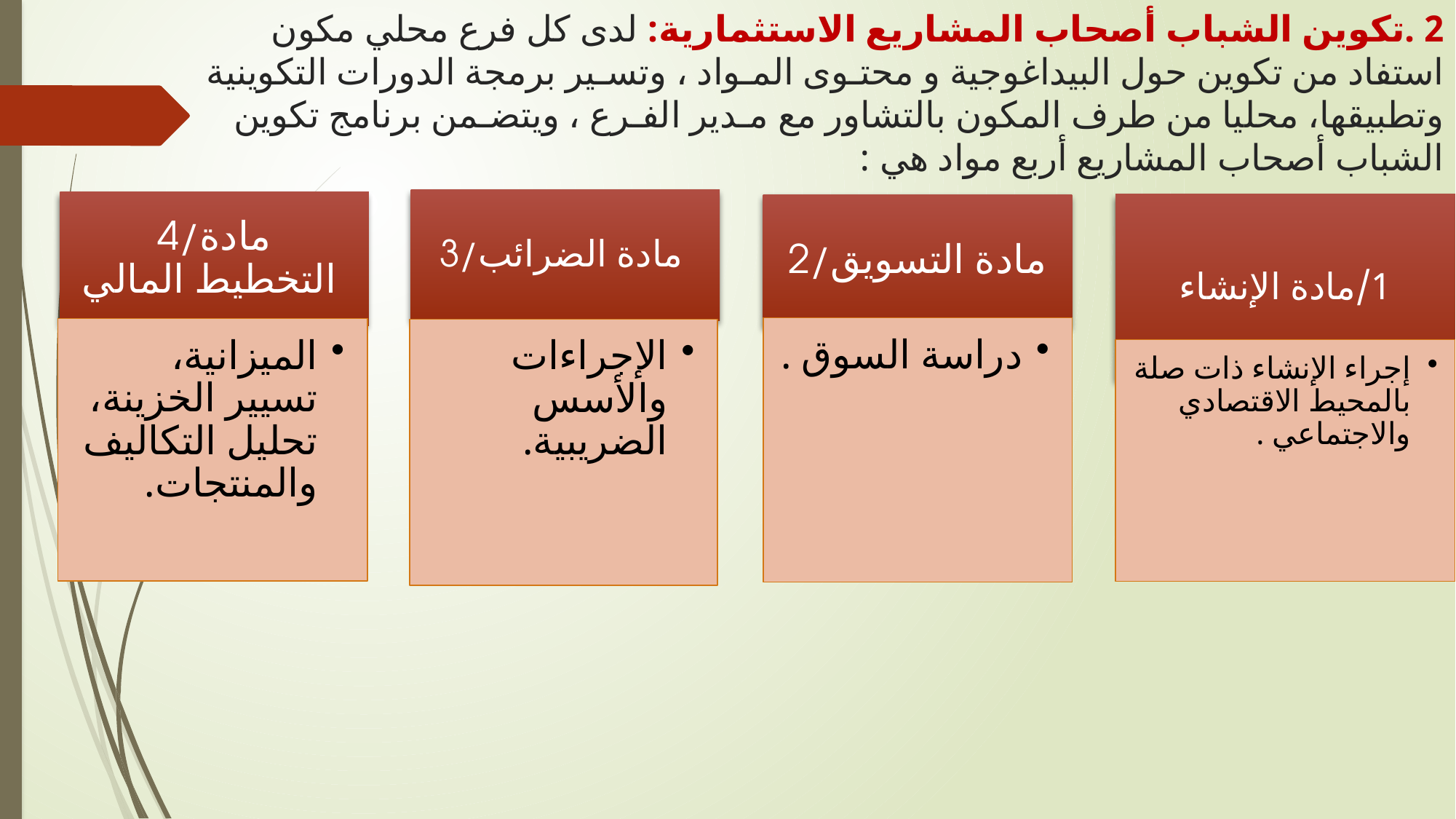

# 2 .تكوين الشباب أصحاب المشاريع الاستثمارية: لدى كل فرع محلي مكون استفاد من تكوين حول البيداغوجية و محتـوى المـواد ، وتسـير برمجة الدورات التكوينية وتطبيقها، محليا من طرف المكون بالتشاور مع مـدير الفـرع ، ويتضـمن برنامج تكوين الشباب أصحاب المشاريع أربع مواد هي :
4/مادة التخطيط المالي
الميزانية، تسيير الخزينة، تحليل التكاليف والمنتجات.
3/مادة الضرائب
الإجراءات والأسس الضريبية.
2/مادة التسويق
دراسة السوق .
1/مادة الإنشاء
إجراء الإنشاء ذات صلة بالمحيط الاقتصادي والاجتماعي .